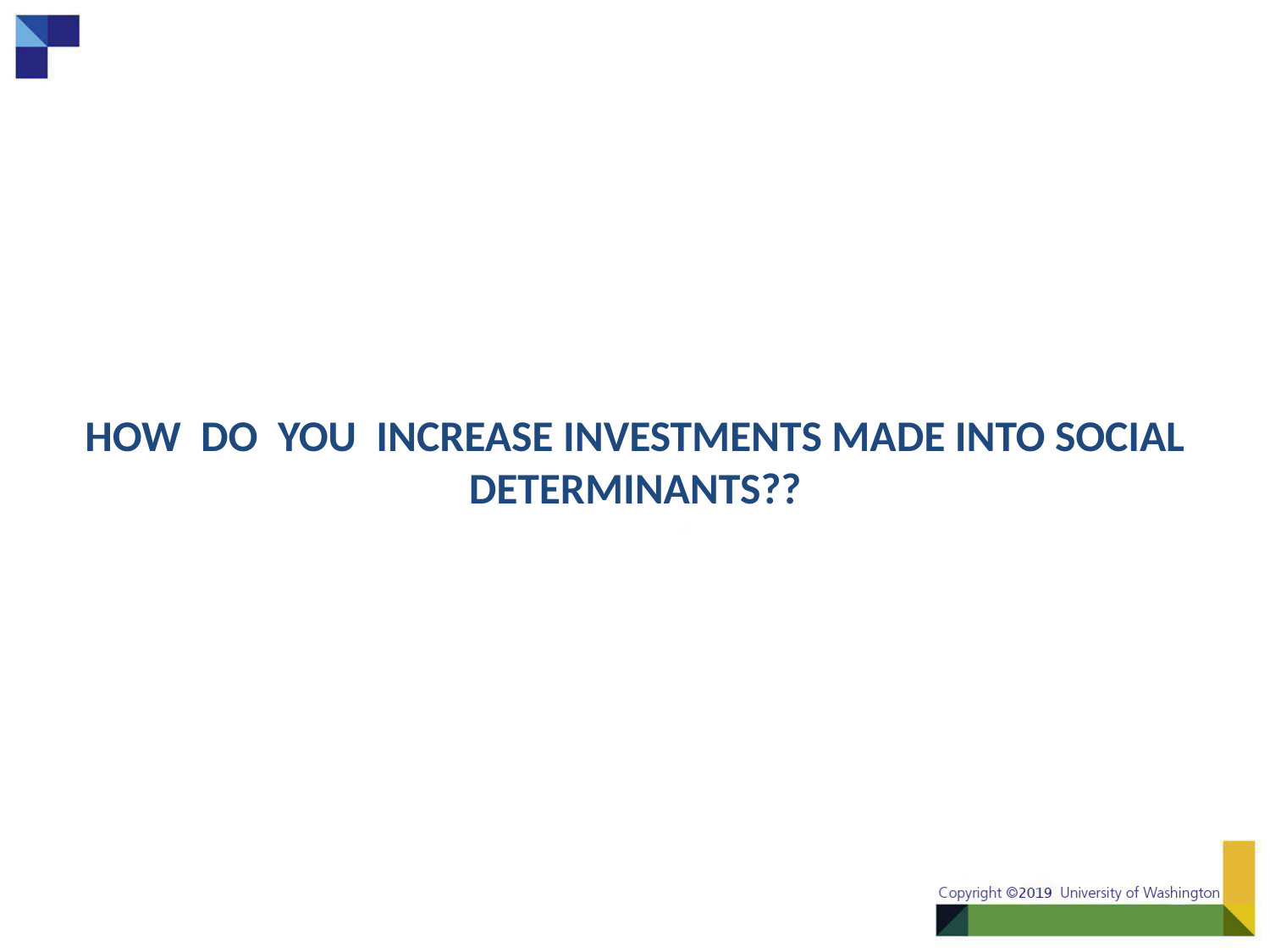

# HOW  DO  YOU  INCREASE INVESTMENTS MADE INTO SOCIAL DETERMINANTS??